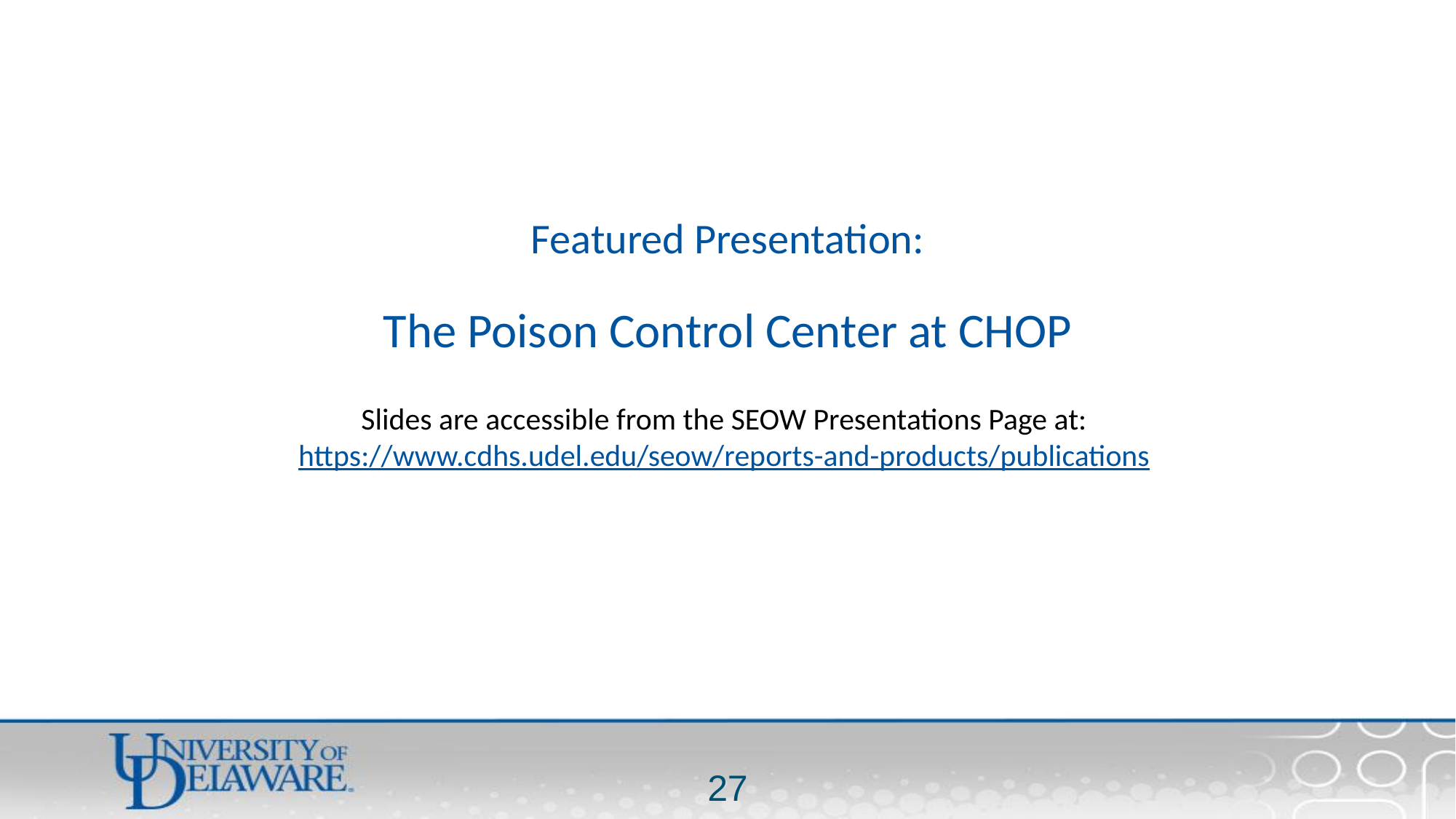

Featured Presentation:

The Poison Control Center at CHOP

Slides are accessible from the SEOW Presentations Page at: https://www.cdhs.udel.edu/seow/reports-and-products/publications
27